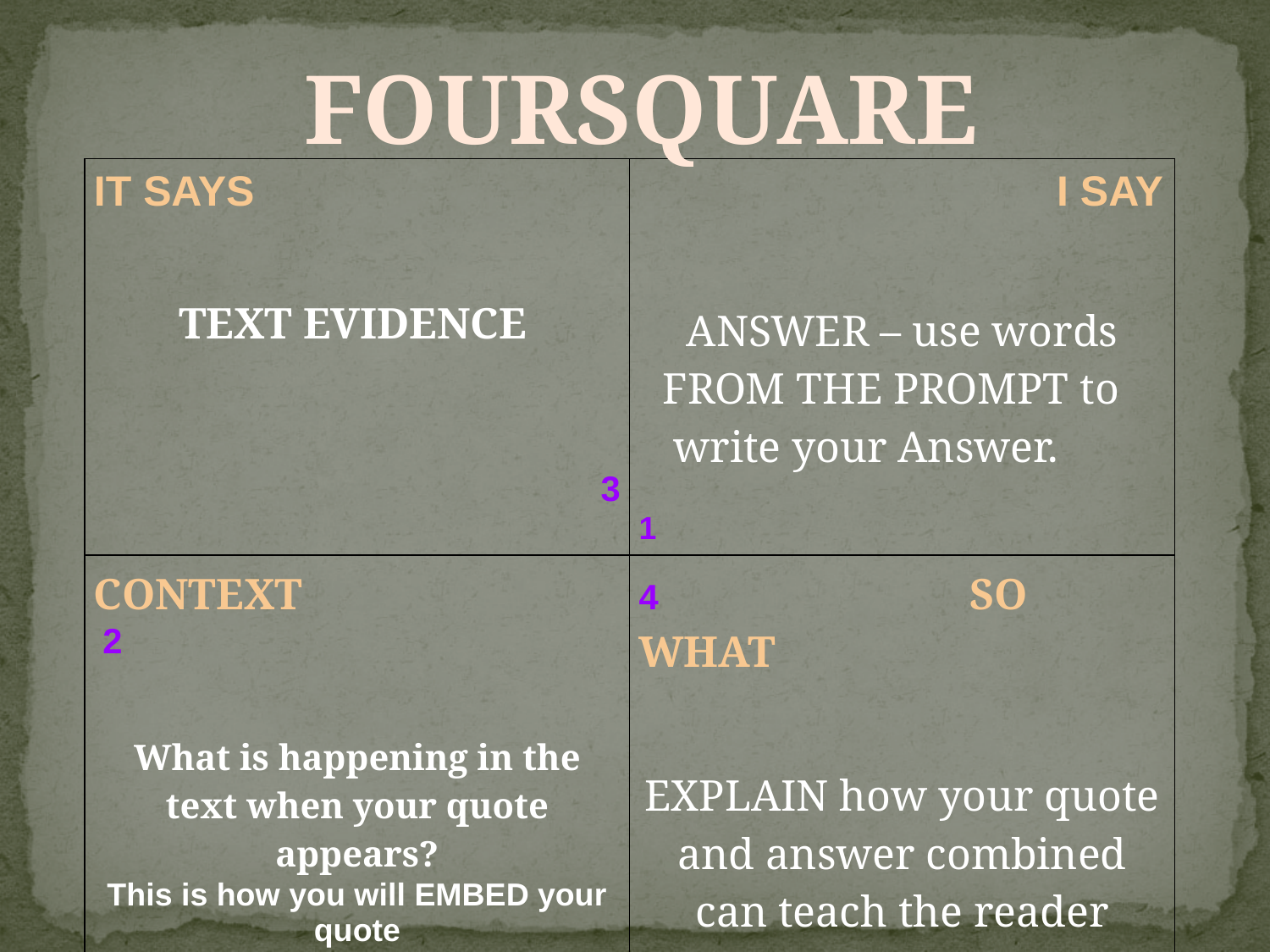

FOURSQUARE
| IT SAYS                         TEXT EVIDENCE  3 | I SAY ANSWER – use words FROM THE PROMPT to write your Answer.         1 |
| --- | --- |
| CONTEXT           2 What is happening in the text when your quote appears? This is how you will EMBED your quote | 4                                SO WHAT EXPLAIN how your quote and answer combined can teach the reader something |